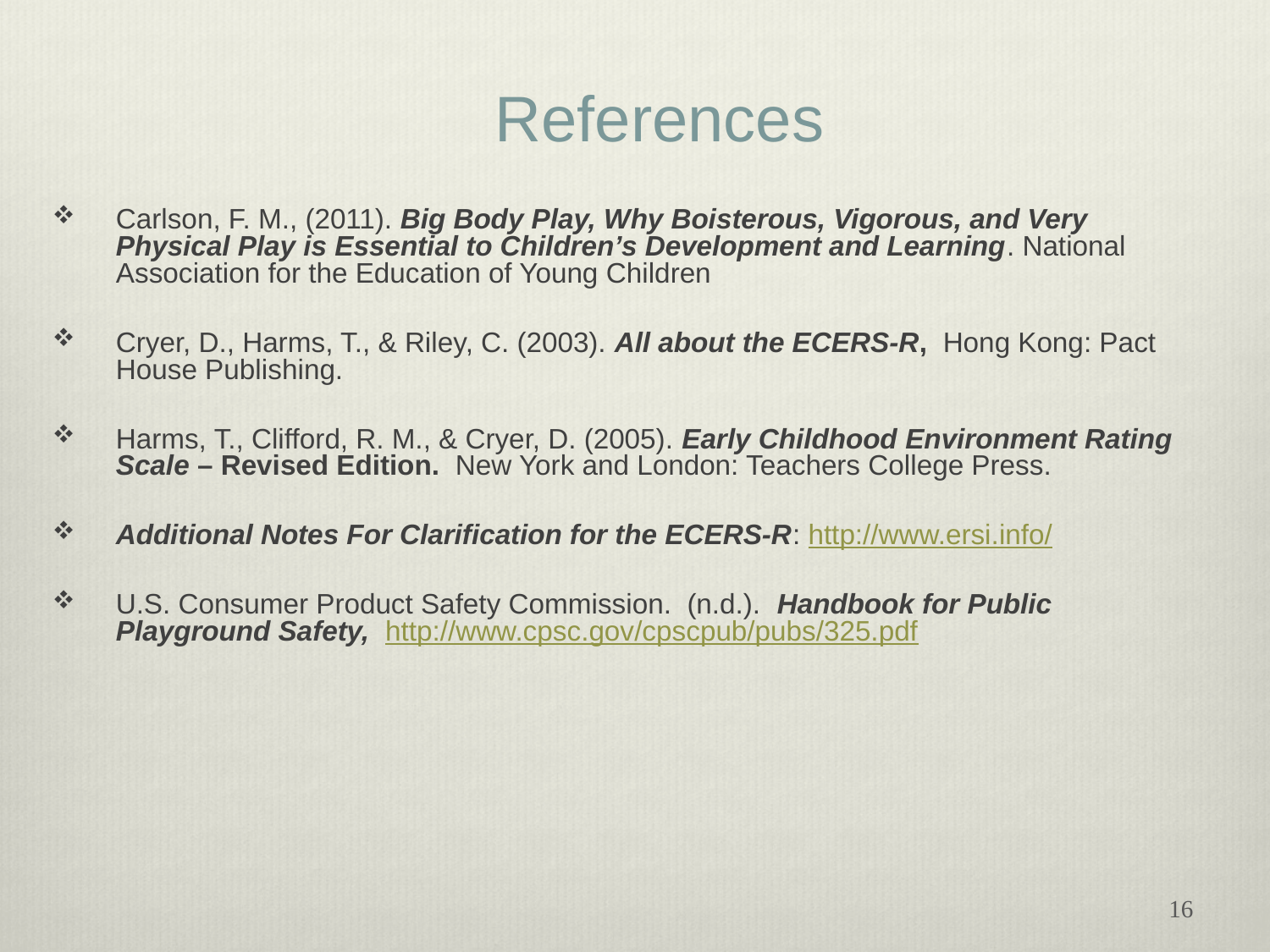

# References
Carlson, F. M., (2011). Big Body Play, Why Boisterous, Vigorous, and Very Physical Play is Essential to Children’s Development and Learning. National Association for the Education of Young Children
Cryer, D., Harms, T., & Riley, C. (2003). All about the ECERS-R,  Hong Kong: Pact House Publishing.
Harms, T., Clifford, R. M., & Cryer, D. (2005). Early Childhood Environment Rating Scale – Revised Edition.  New York and London: Teachers College Press.
Additional Notes For Clarification for the ECERS-R: http://www.ersi.info/
U.S. Consumer Product Safety Commission.  (n.d.).  Handbook for Public Playground Safety,  http://www.cpsc.gov/cpscpub/pubs/325.pdf

16